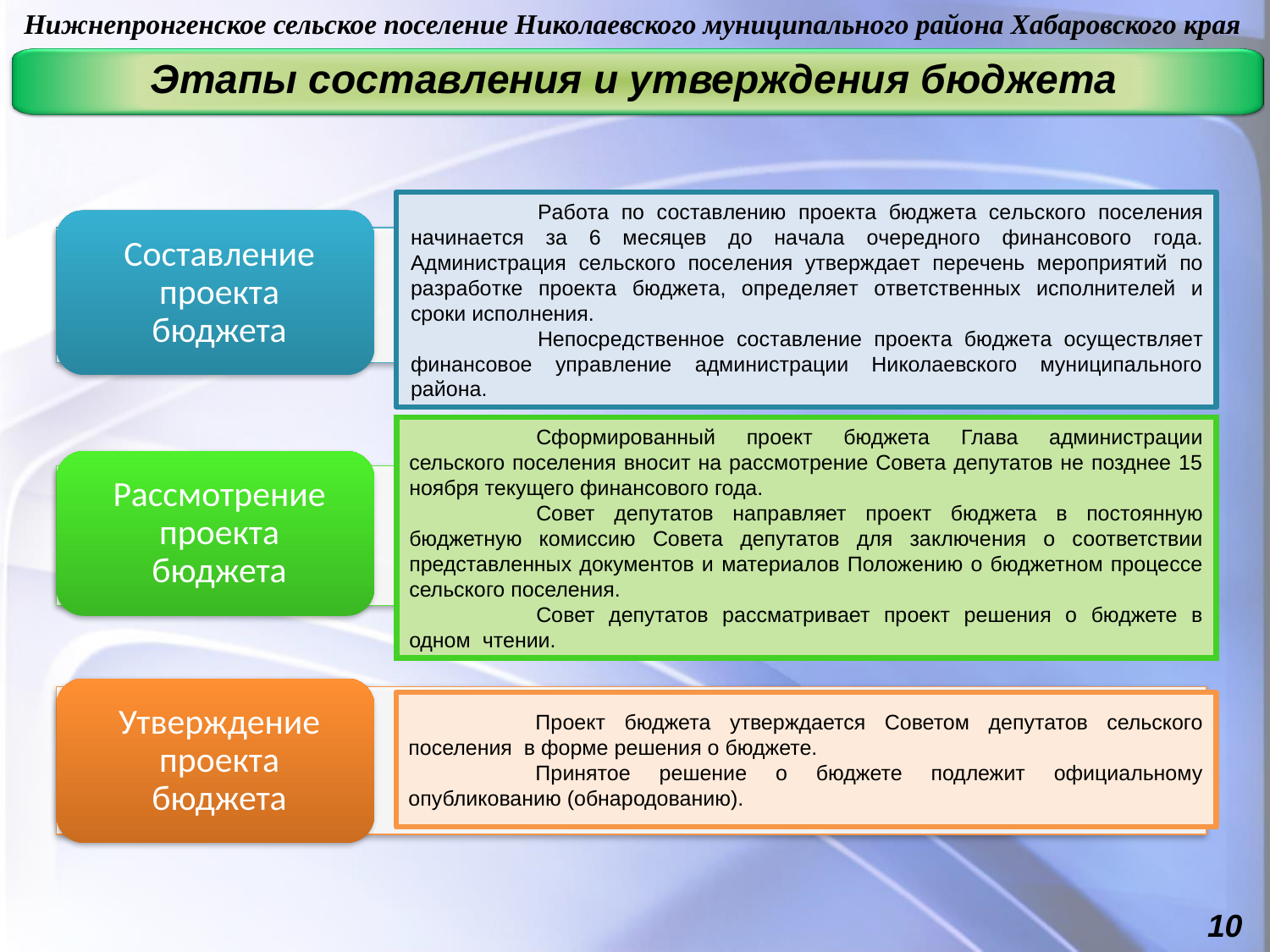

Нижнепронгенское сельское поселение Николаевского муниципального района Хабаровского края
Этапы составления и утверждения бюджета

Составление проекта бюджета
Рассмотрение проекта бюджета
Утверждение проекта бюджета
	Работа по составлению проекта бюджета сельского поселения начинается за 6 месяцев до начала очередного финансового года. Администрация сельского поселения утверждает перечень мероприятий по разработке проекта бюджета, определяет ответственных исполнителей и сроки исполнения.
	Непосредственное составление проекта бюджета осуществляет финансовое управление администрации Николаевского муниципального района.
	Сформированный проект бюджета Глава администрации сельского поселения вносит на рассмотрение Совета депутатов не позднее 15 ноября текущего финансового года.
	Совет депутатов направляет проект бюджета в постоянную бюджетную комиссию Совета депутатов для заключения о соответствии представленных документов и материалов Положению о бюджетном процессе сельского поселения.
	Совет депутатов рассматривает проект решения о бюджете в одном  чтении.

	Проект бюджета утверждается Советом депутатов сельского поселения  в форме решения о бюджете.
	Принятое решение о бюджете подлежит официальному опубликованию (обнародованию).

10